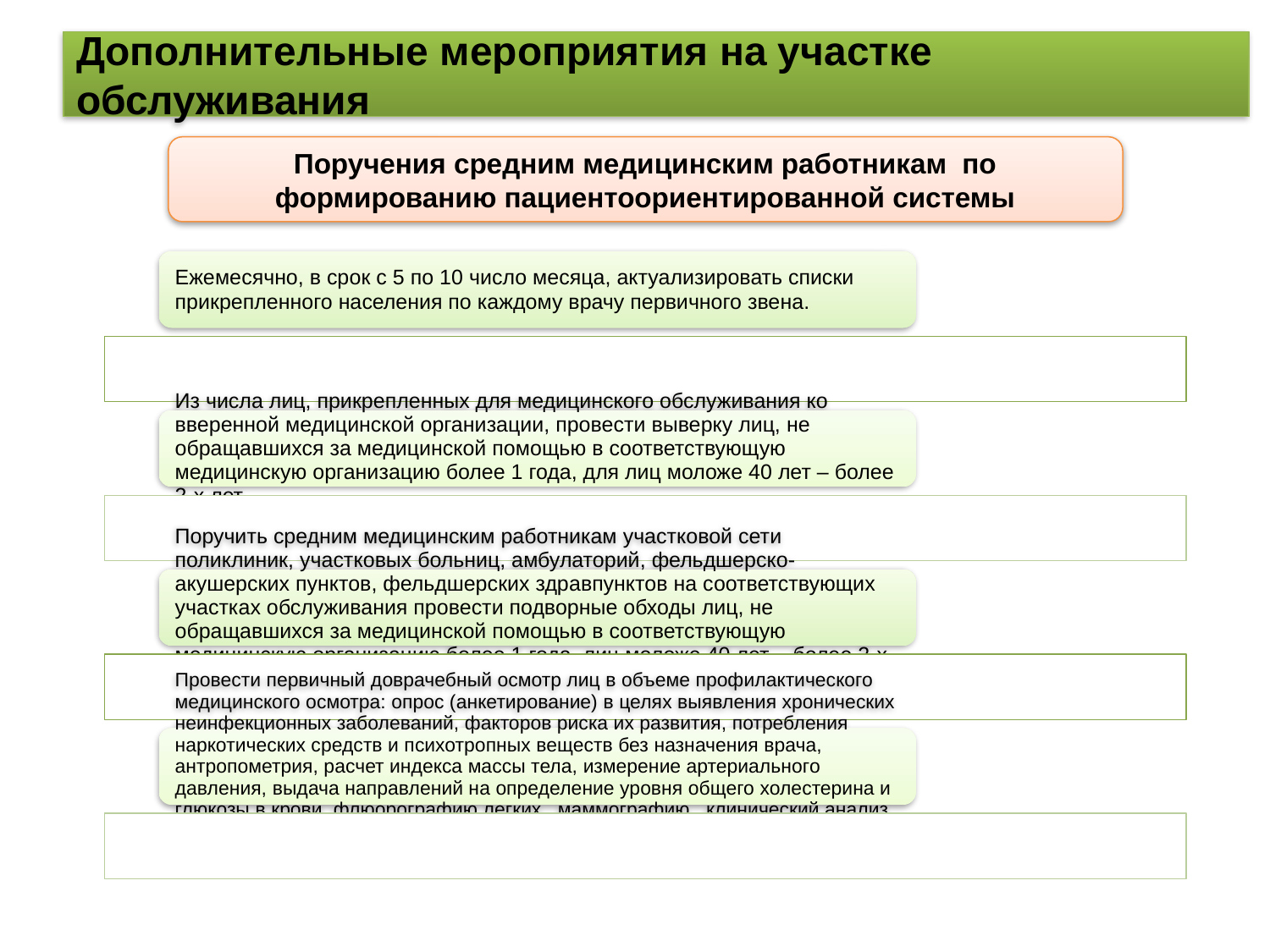

# Дополнительные мероприятия на участке обслуживания
Поручения средним медицинским работникам  по формированию пациентоориентированной системы
Ежемесячно, в срок с 5 по 10 число месяца, актуализировать списки прикрепленного населения по каждому врачу первичного звена.
Из числа лиц, прикрепленных для медицинского обслуживания ко вверенной медицинской организации, провести выверку лиц, не обращавшихся за медицинской помощью в соответствующую медицинскую организацию более 1 года, для лиц моложе 40 лет – более 2-х лет.
Поручить средним медицинским работникам участковой сети поликлиник, участковых больниц, амбулаторий, фельдшерско-акушерских пунктов, фельдшерских здравпунктов на соответствующих участках обслуживания провести подворные обходы лиц, не обращавшихся за медицинской помощью в соответствующую медицинскую организацию более 1 года, лиц моложе 40 лет – более 2-х лет.
Провести первичный доврачебный осмотр лиц в объеме профилактического медицинского осмотра: опрос (анкетирование) в целях выявления хронических неинфекционных заболеваний, факторов риска их развития, потребления наркотических средств и психотропных веществ без назначения врача, антропометрия, расчет индекса массы тела, измерение артериального давления, выдача направлений на определение уровня общего холестерина и  глюкозы в крови, флюорографию легких,  маммографию,  клинический анализ крови, исследование кала на скрытую кровь (для граждан в возрасте 45 лет и старше).